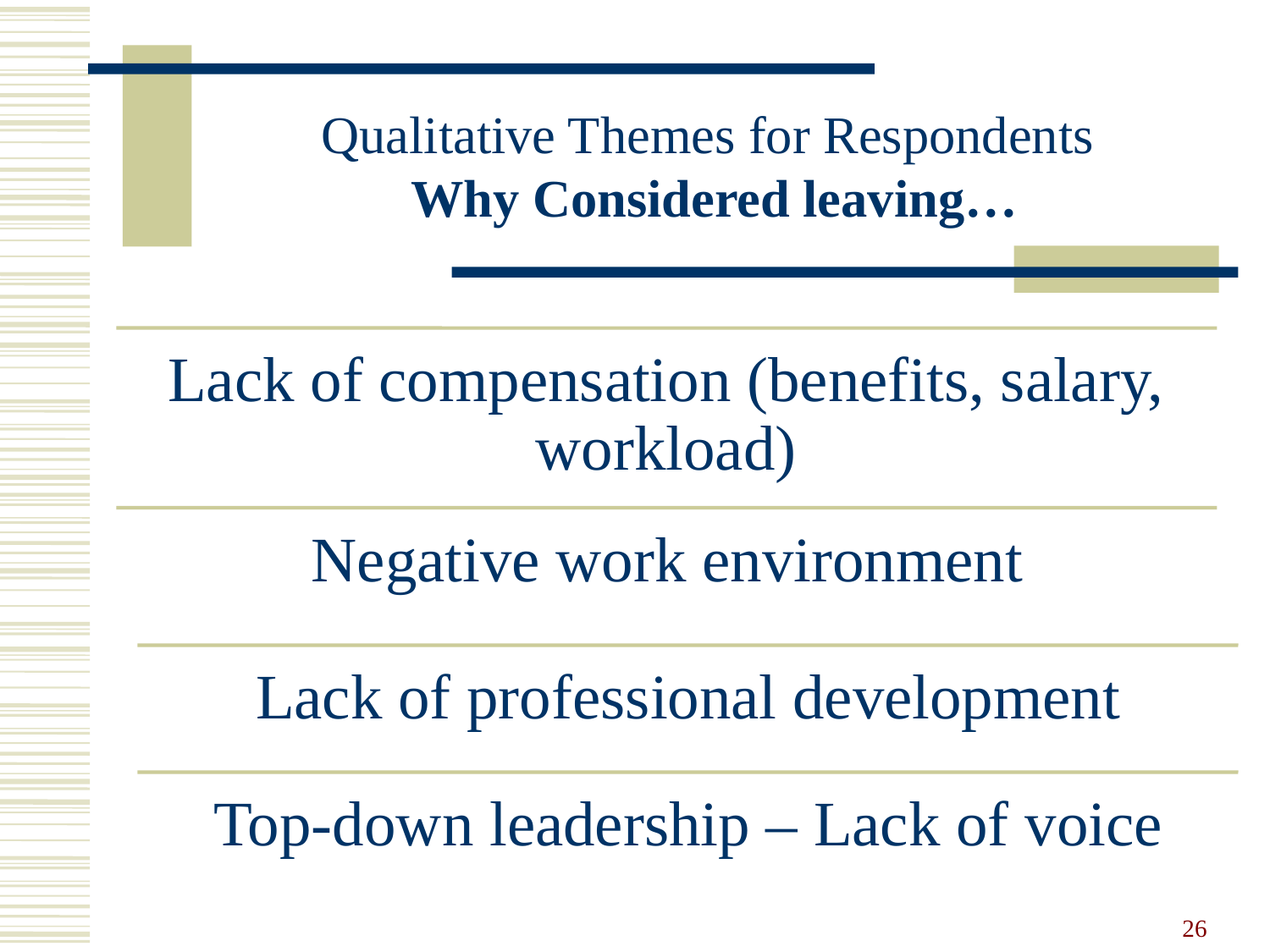

# Qualitative Themes for Respondents Why Considered leaving…
Lack of compensation (benefits, salary, workload)
Negative work environment
Lack of professional development
Top-down leadership – Lack of voice
26